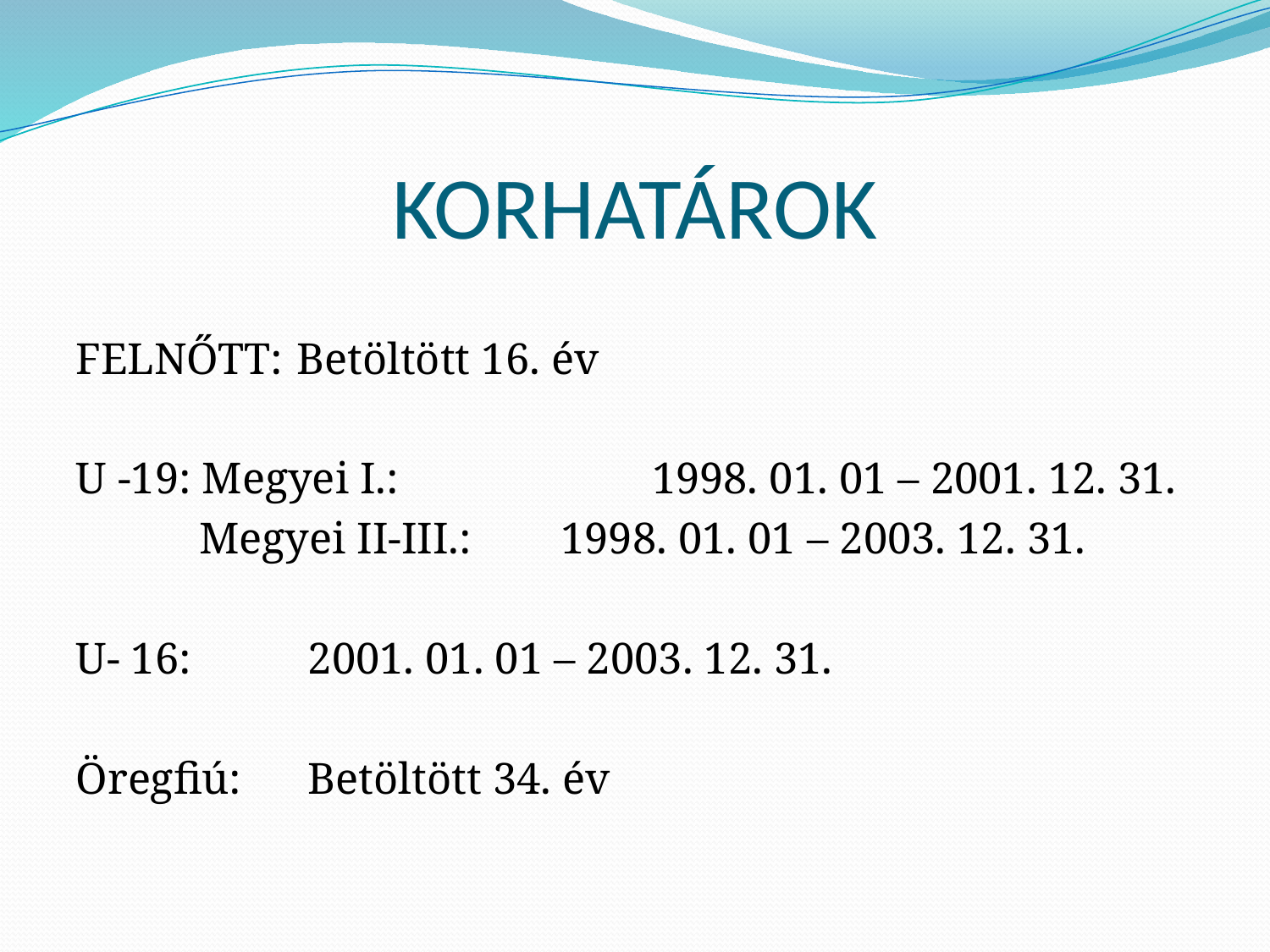

# KORHATÁROK

FELNŐTT: 			Betöltött 16. év

U -19: Megyei I.: 	            1998. 01. 01 – 2001. 12. 31.
           Megyei II-III.:        1998. 01. 01 – 2003. 12. 31.

U- 16:				 2001. 01. 01 – 2003. 12. 31.

Öregfiú:			 Betöltött 34. év